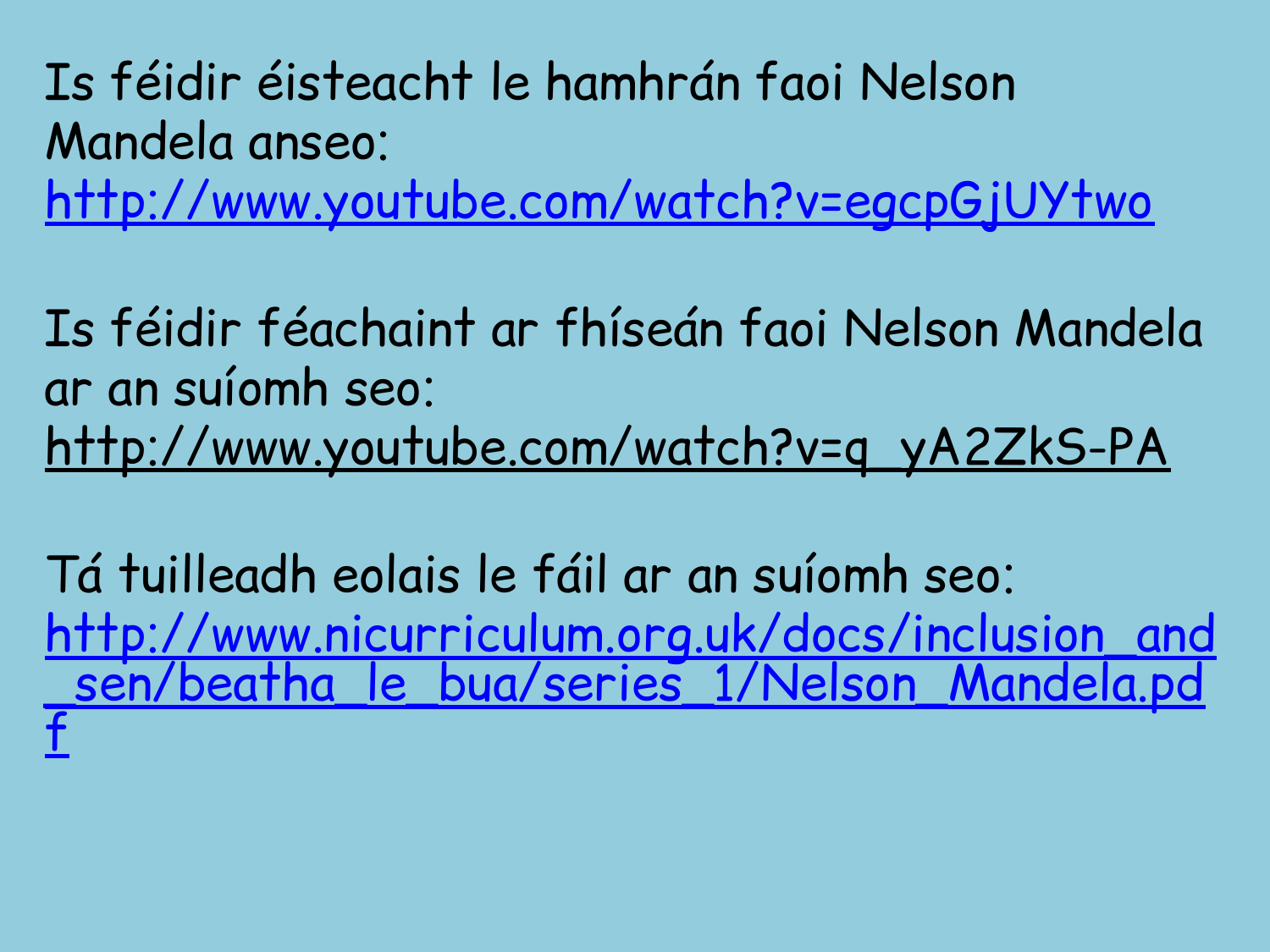

Is féidir éisteacht le hamhrán faoi Nelson Mandela anseo: http://www.youtube.com/watch?v=egcpGjUYtwo

Is féidir féachaint ar fhíseán faoi Nelson Mandela ar an suíomh seo:
http://www.youtube.com/watch?v=q_yA2ZkS-PA

Tá tuilleadh eolais le fáil ar an suíomh seo: http://www.nicurriculum.org.uk/docs/inclusion_and_sen/beatha_le_bua/series_1/Nelson_Mandela.pdf